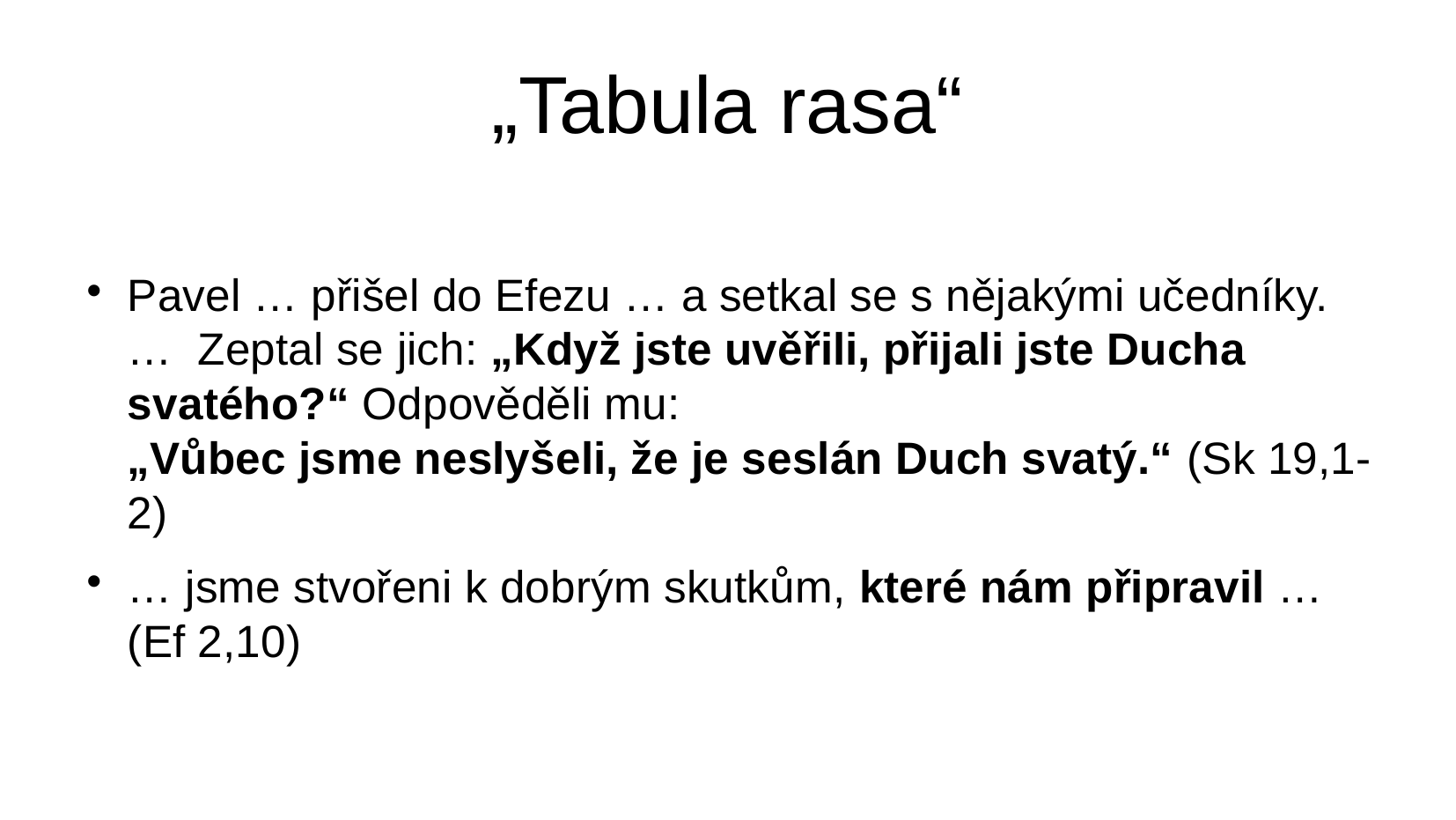

# „Tabula rasa“

Pavel … přišel do Efezu … a setkal se s nějakými učedníky. …  Zeptal se jich: „Když jste uvěřili, přijali jste Ducha svatého?“ Odpověděli mu:
„Vůbec jsme neslyšeli, že je seslán Duch svatý.“ (Sk 19,1-2)
… jsme stvořeni k dobrým skutkům, které nám připravil … (Ef 2,10)